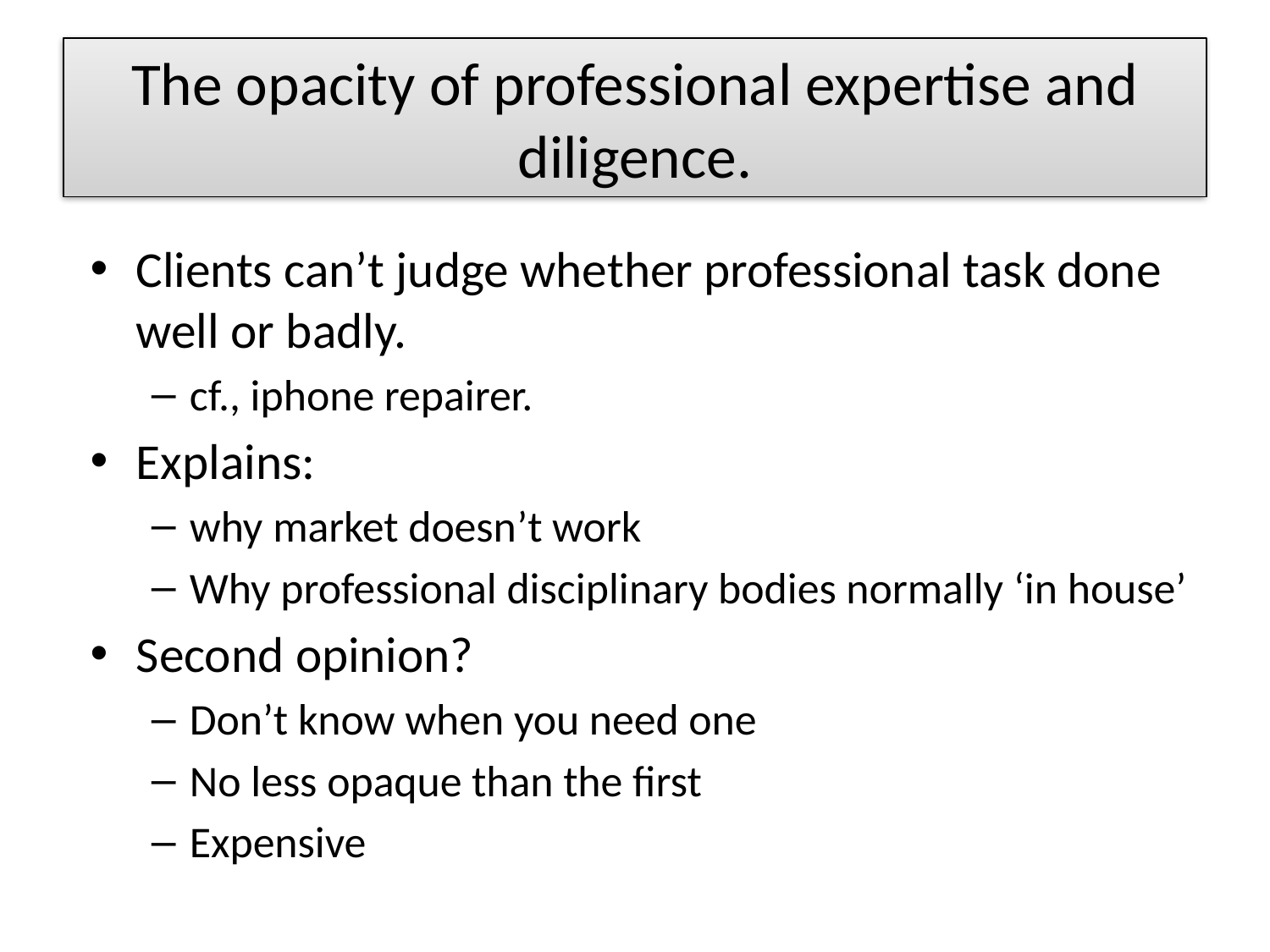

# The opacity of professional expertise and diligence.
Clients can’t judge whether professional task done well or badly.
cf., iphone repairer.
Explains:
why market doesn’t work
Why professional disciplinary bodies normally ‘in house’
Second opinion?
Don’t know when you need one
No less opaque than the first
Expensive